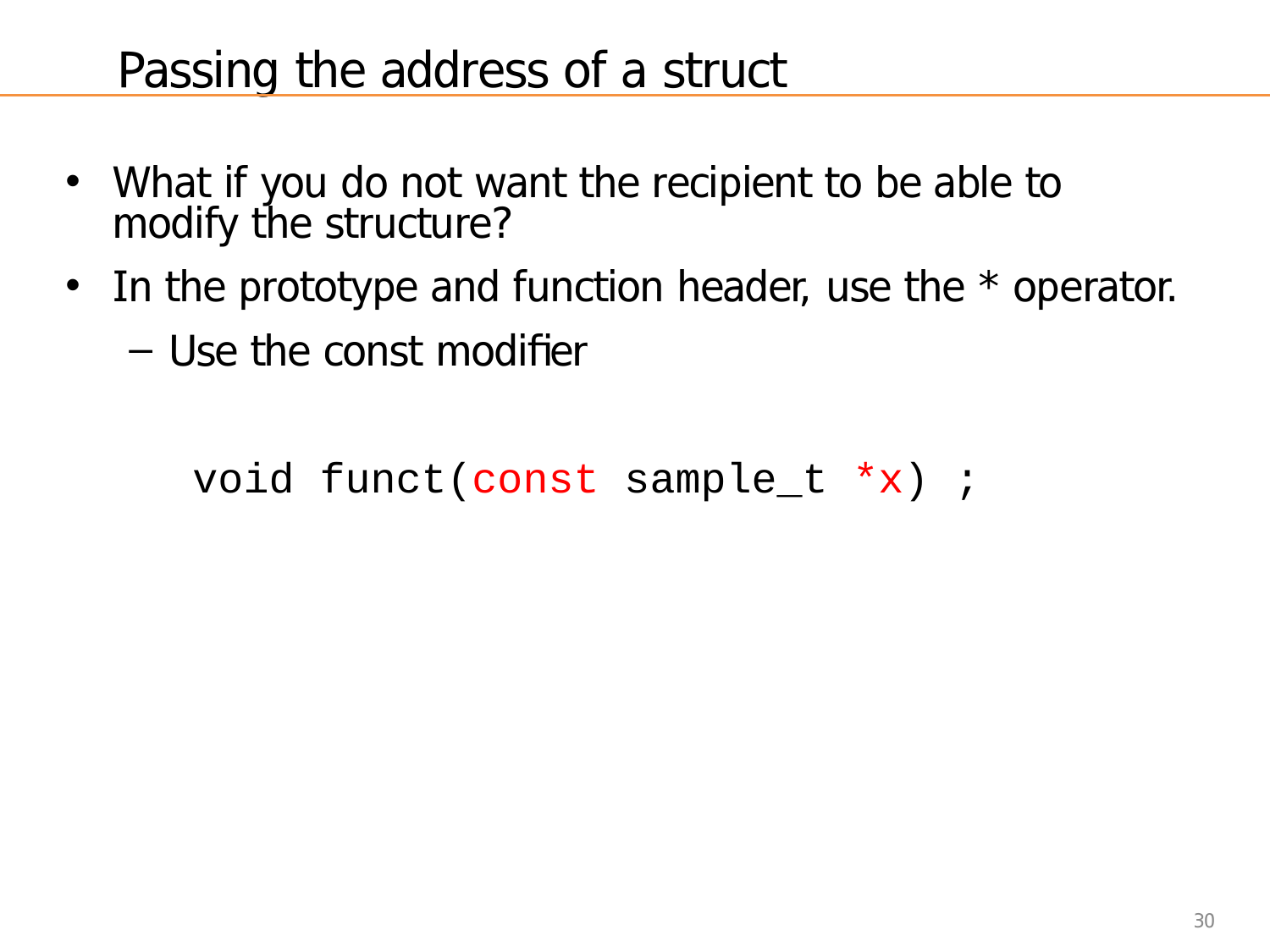

# Passing the address of a struct
What if you do not want the recipient to be able to modify the structure?
In the prototype and function header, use the * operator.
Use the const modifier

void funct(const sample_t *x) ;
30